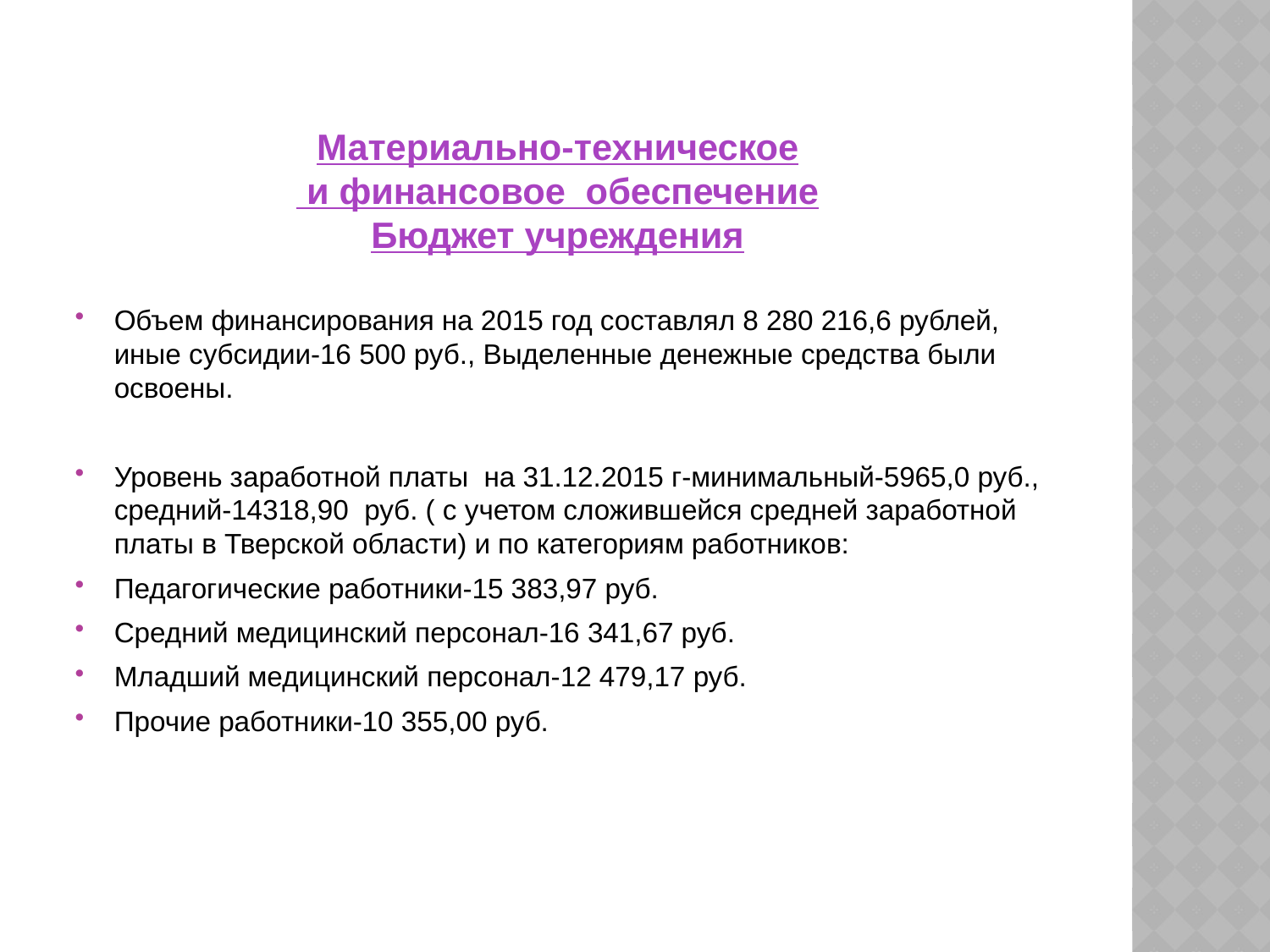

# Материально-техническое и финансовое  обеспечение Бюджет учреждения
Объем финансирования на 2015 год составлял 8 280 216,6 рублей, иные субсидии-16 500 руб., Выделенные денежные средства были  освоены.

Уровень заработной платы  на 31.12.2015 г-минимальный-5965,0 руб.,  средний-14318,90  руб. ( с учетом сложившейся средней заработной платы в Тверской области) и по категориям работников:
Педагогические работники-15 383,97 руб.
Средний медицинский персонал-16 341,67 руб.
Младший медицинский персонал-12 479,17 руб.
Прочие работники-10 355,00 руб.